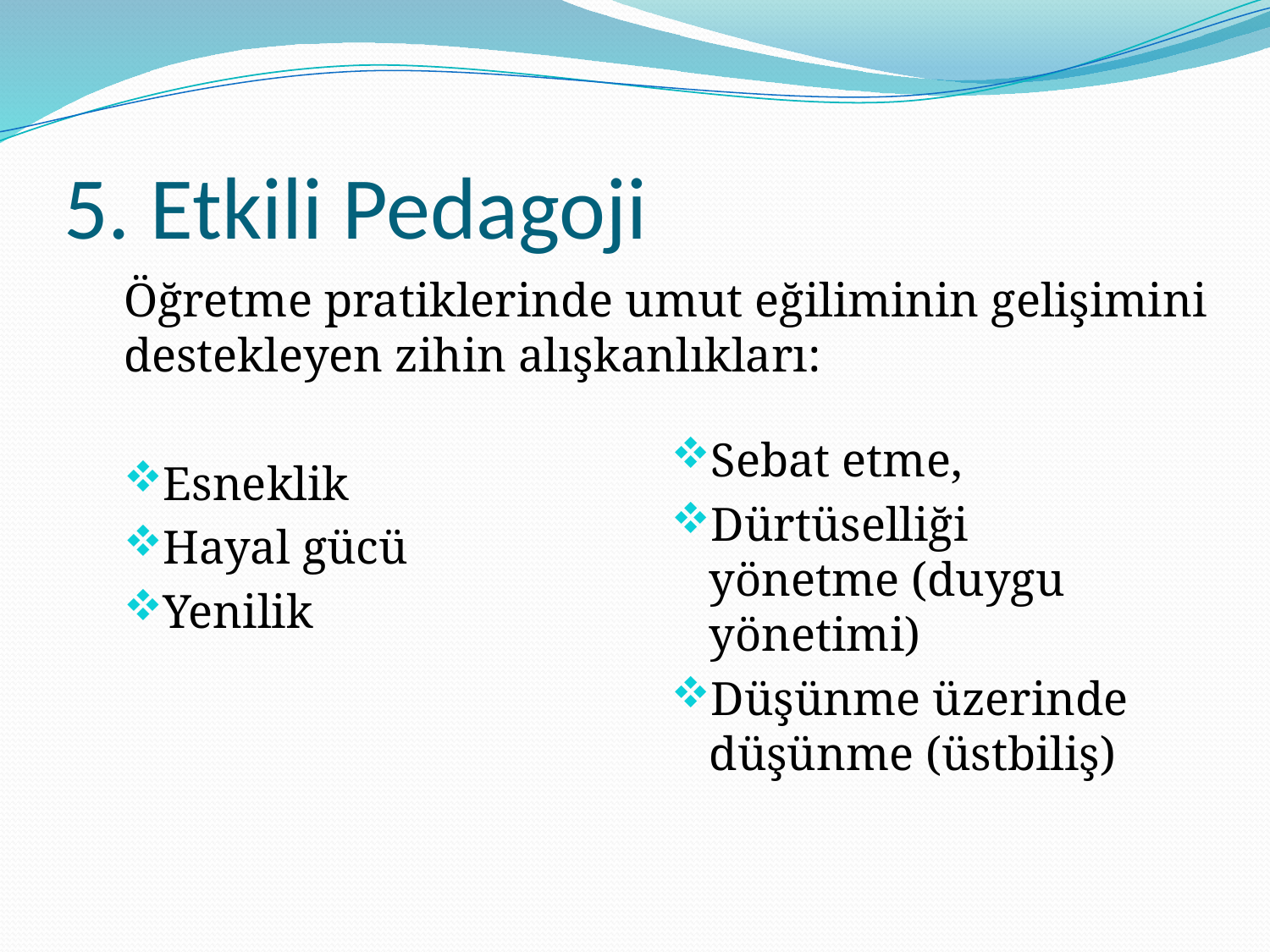

# 5. Etkili Pedagoji
Öğretme pratiklerinde umut eğiliminin gelişimini destekleyen zihin alışkanlıkları:

Esneklik
Hayal gücü
Yenilik
Sebat etme,
Dürtüselliği yönetme (duygu yönetimi)
Düşünme üzerinde düşünme (üstbiliş)